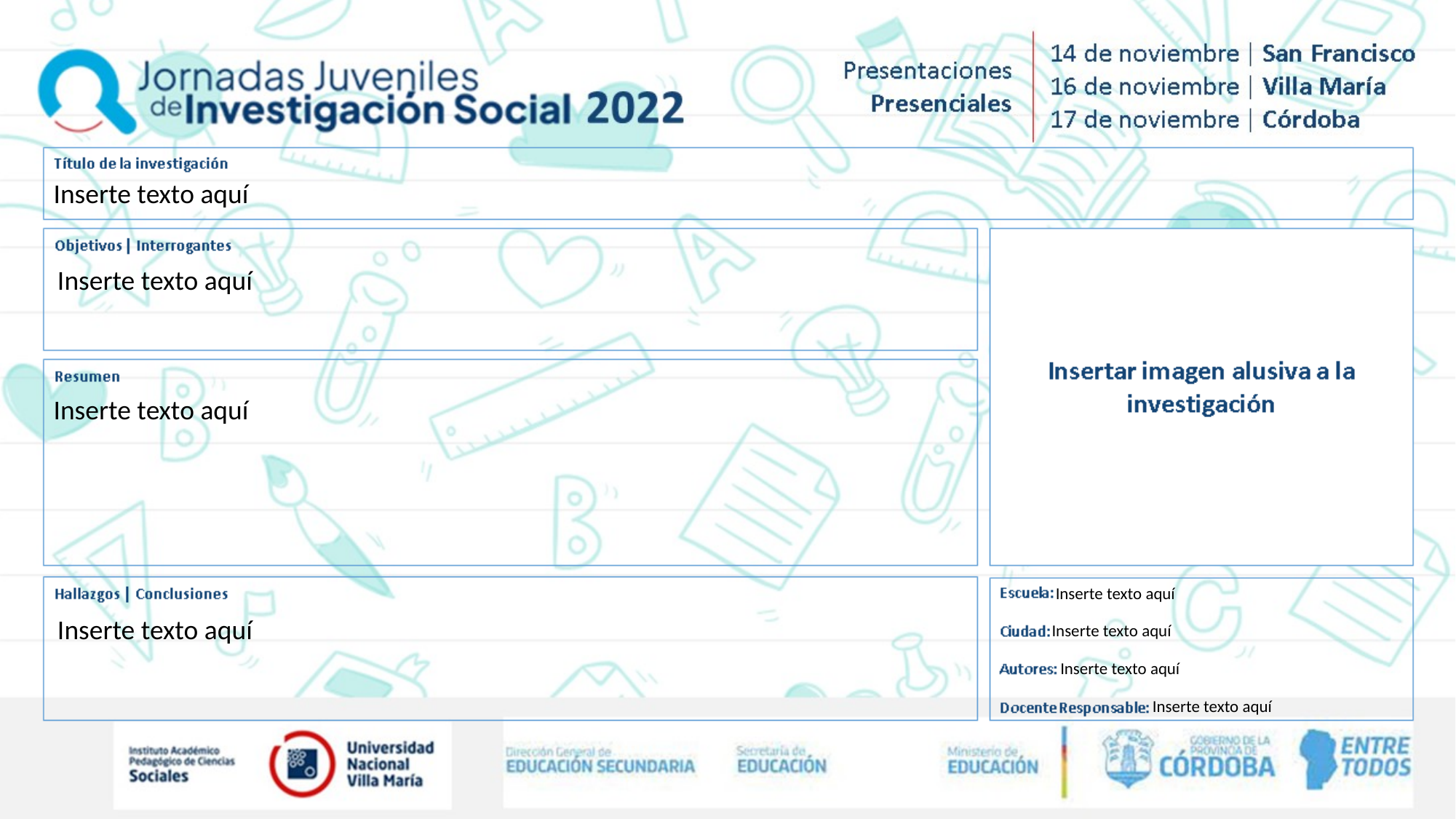

Inserte texto aquí
Inserte texto aquí
Inserte texto aquí
Inserte texto aquí
Inserte texto aquí
Inserte texto aquí
Inserte texto aquí
Inserte texto aquí